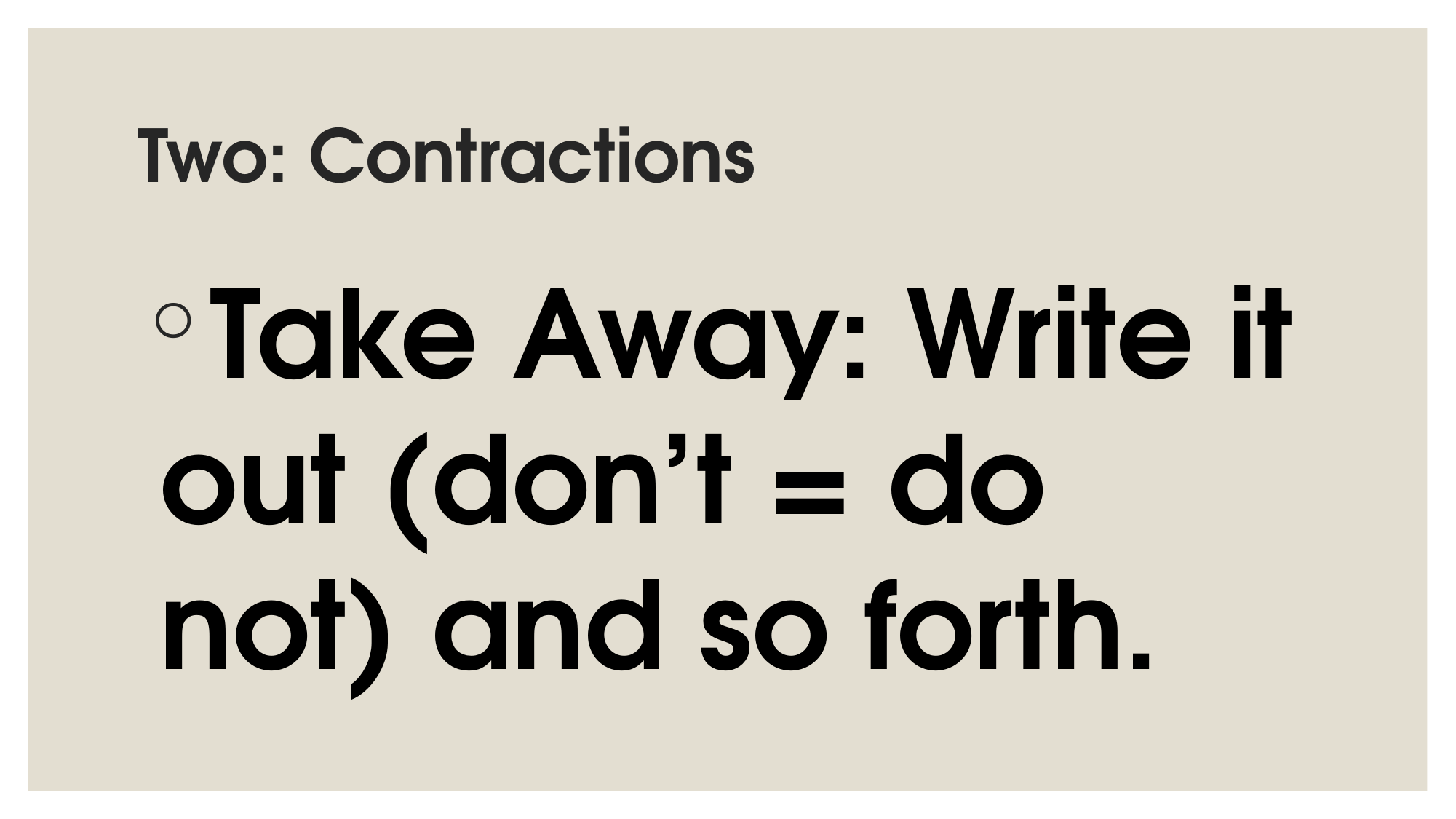

# Two: Contractions
Take Away: Write it out (don’t = do not) and so forth.